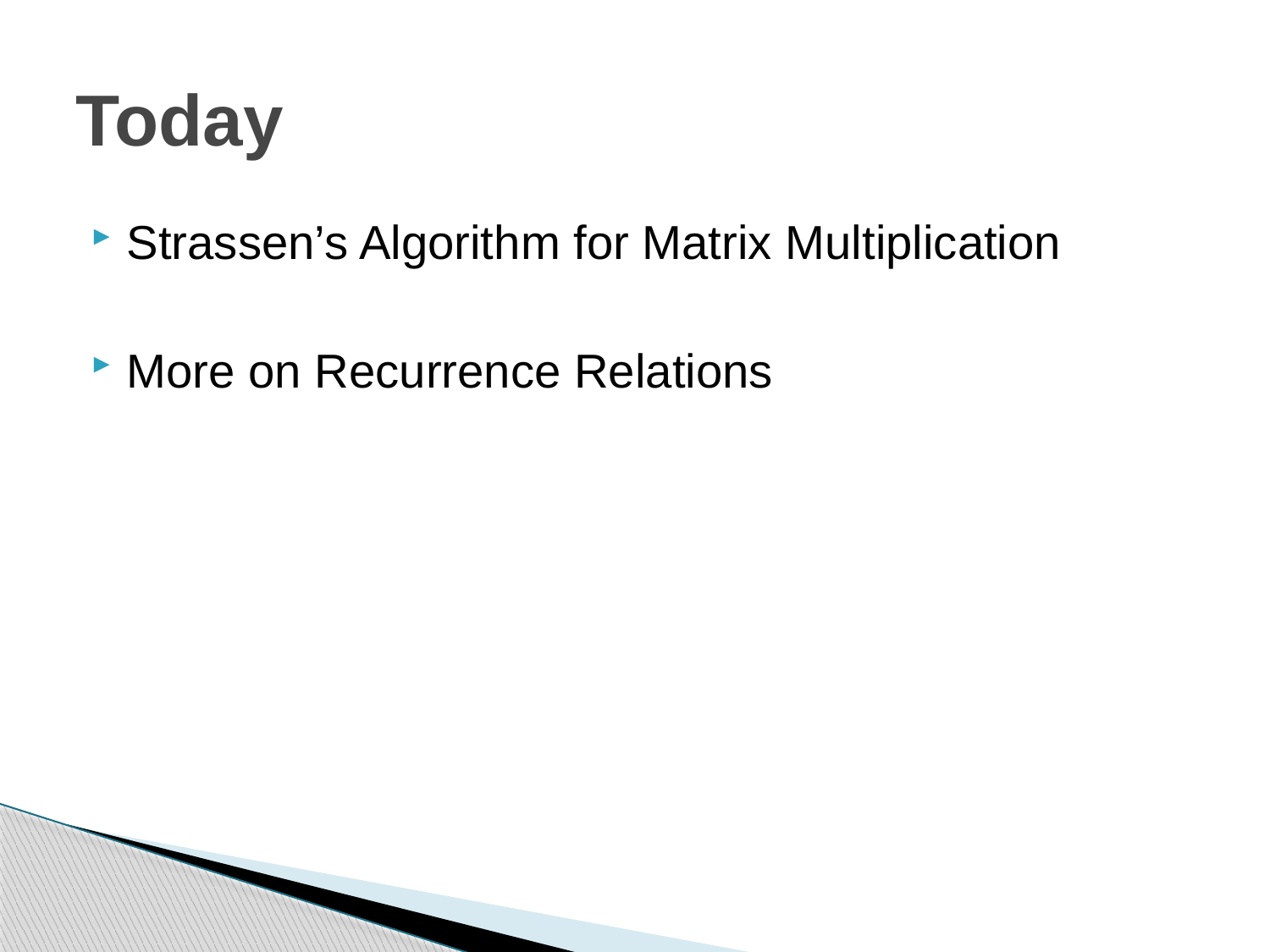

# Today
Strassen’s Algorithm for Matrix Multiplication

More on Recurrence Relations